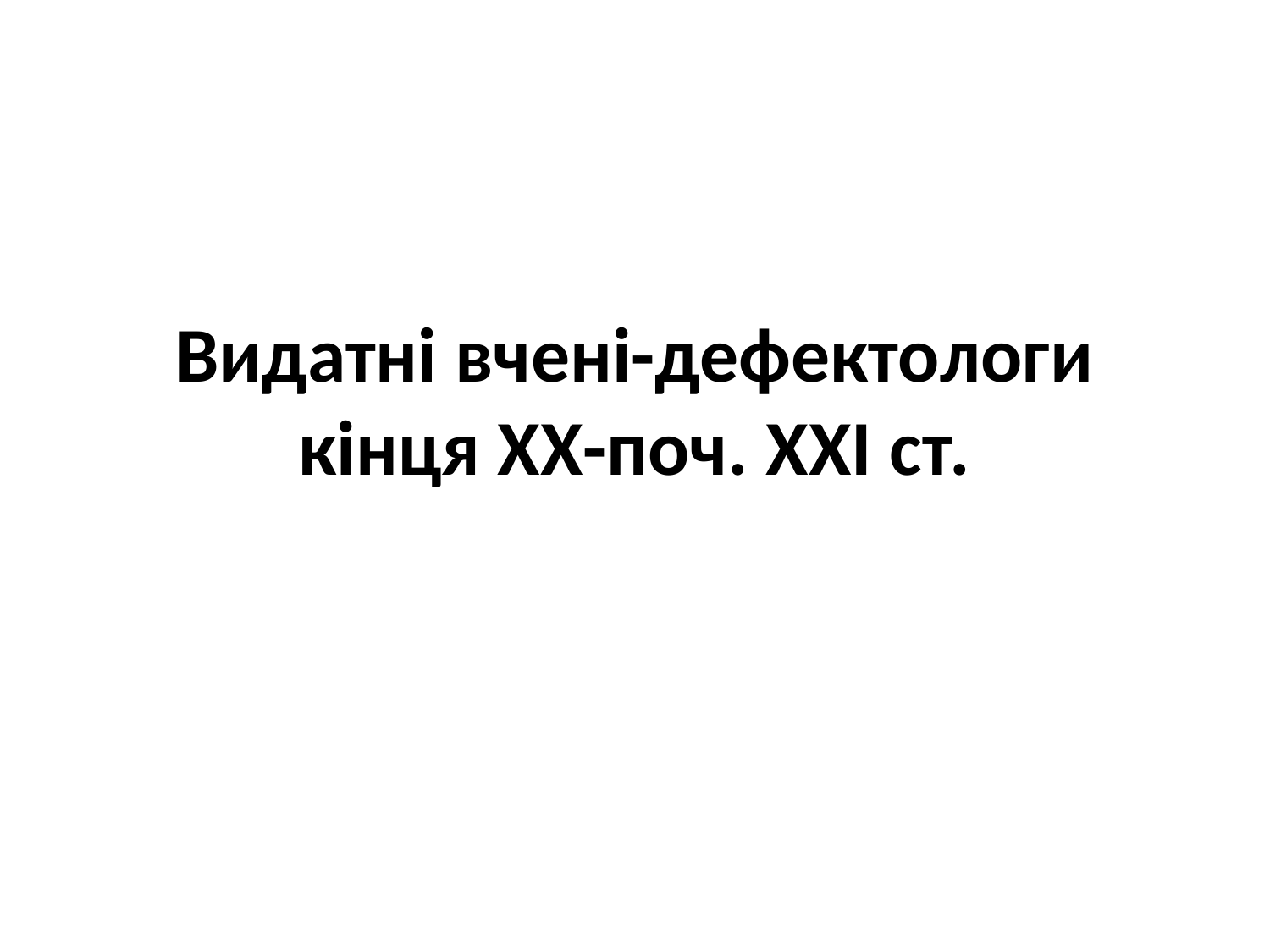

# Видатні вчені-дефектологи кінця ХХ-поч. ХХІ ст.